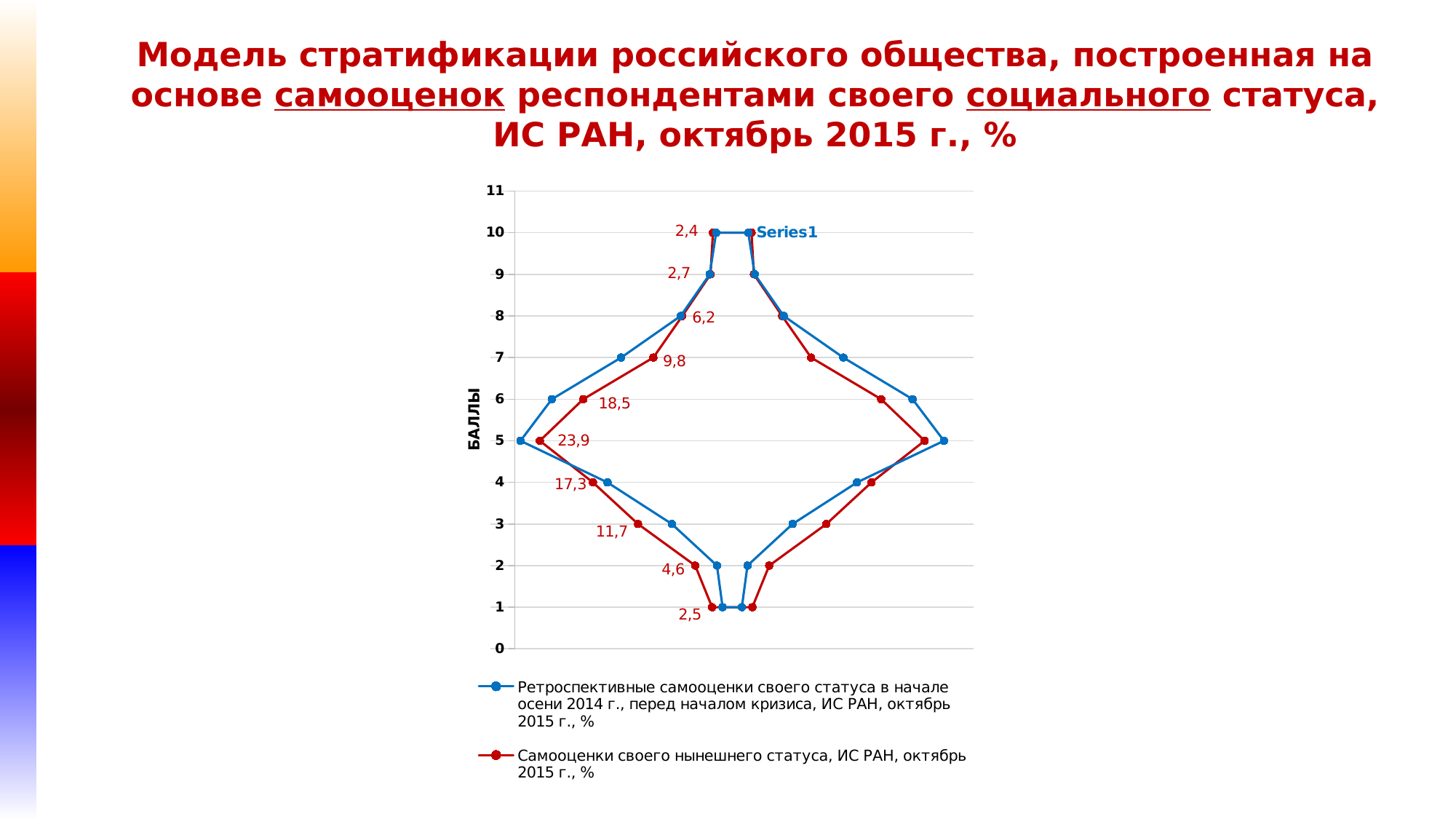

# Модель стратификации российского общества, построенная на основе самооценок респондентами своего социального статуса, ИС РАН, октябрь 2015 г., %

### Chart

| Category | Ретроспективные самооценки своего статуса в начале осени 2014 г., перед началом кризиса, ИС РАН, октябрь 2015 г., %  | Самооценки своего нынешнего статуса, ИС РАН, октябрь 2015 г., % |
|---|---|---|